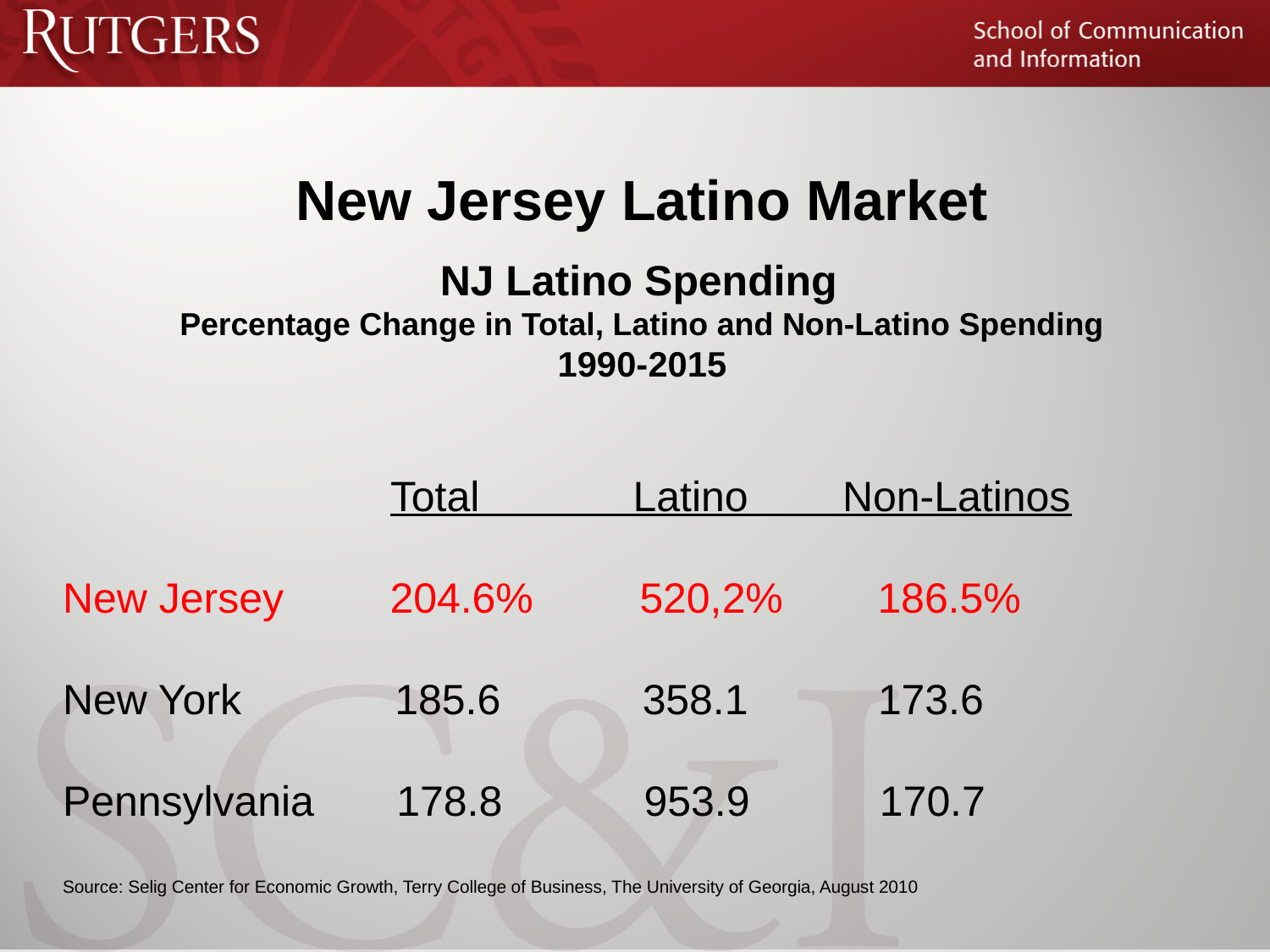

New Jersey Latino Market

NJ Latino Spending
Percentage Change in Total, Latino and Non-Latino Spending
1990-2015

               Total             Latino        Non-Latinos

New Jersey         204.6%         520,2%        186.5%

New York             185.6            358.1           173.6

Pennsylvania       178.8            953.9           170.7

Source: Selig Center for Economic Growth, Terry College of Business, The University of Georgia, August 2010